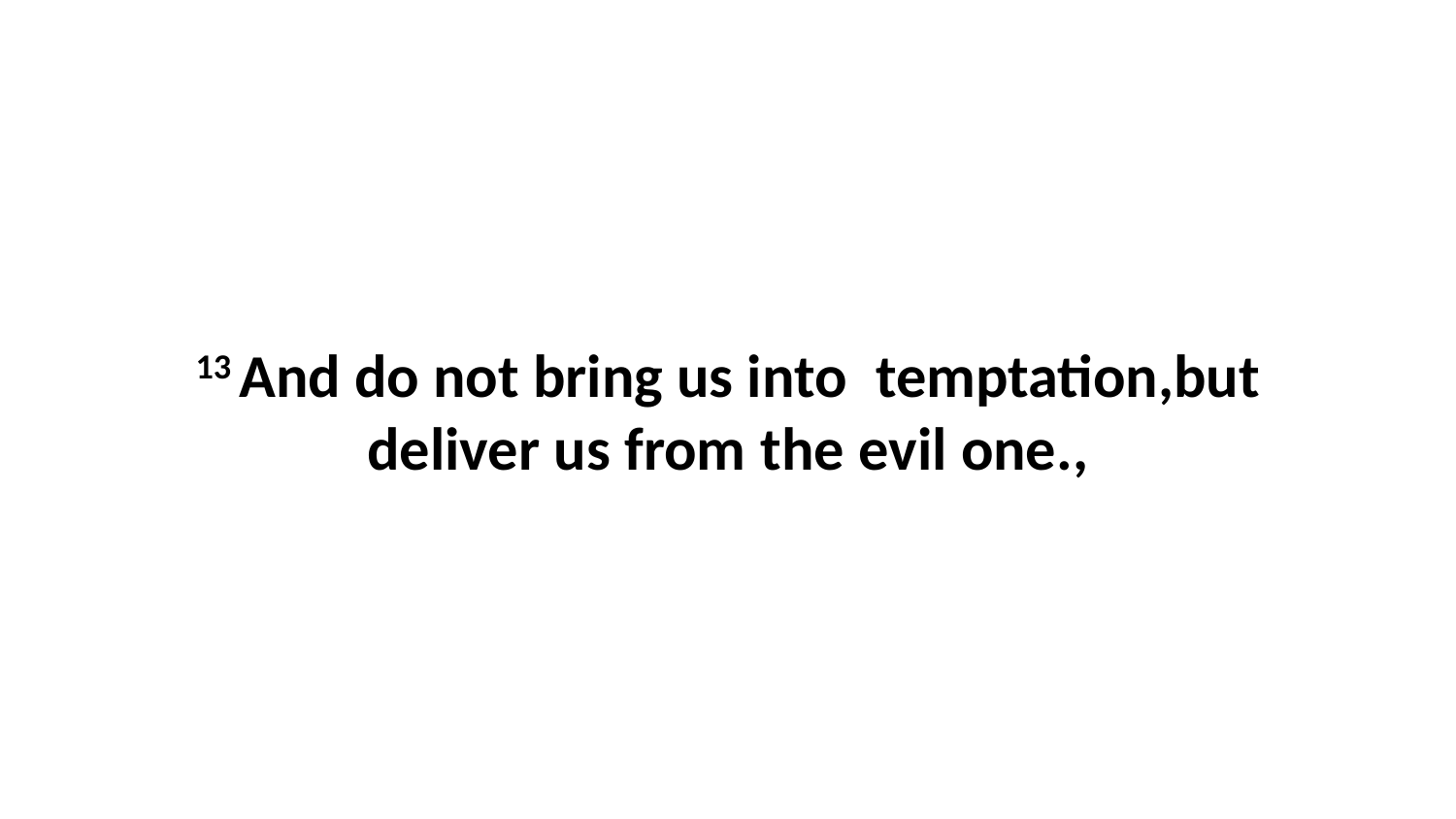

13 And do not bring us into  temptation,but deliver us from the evil one.,